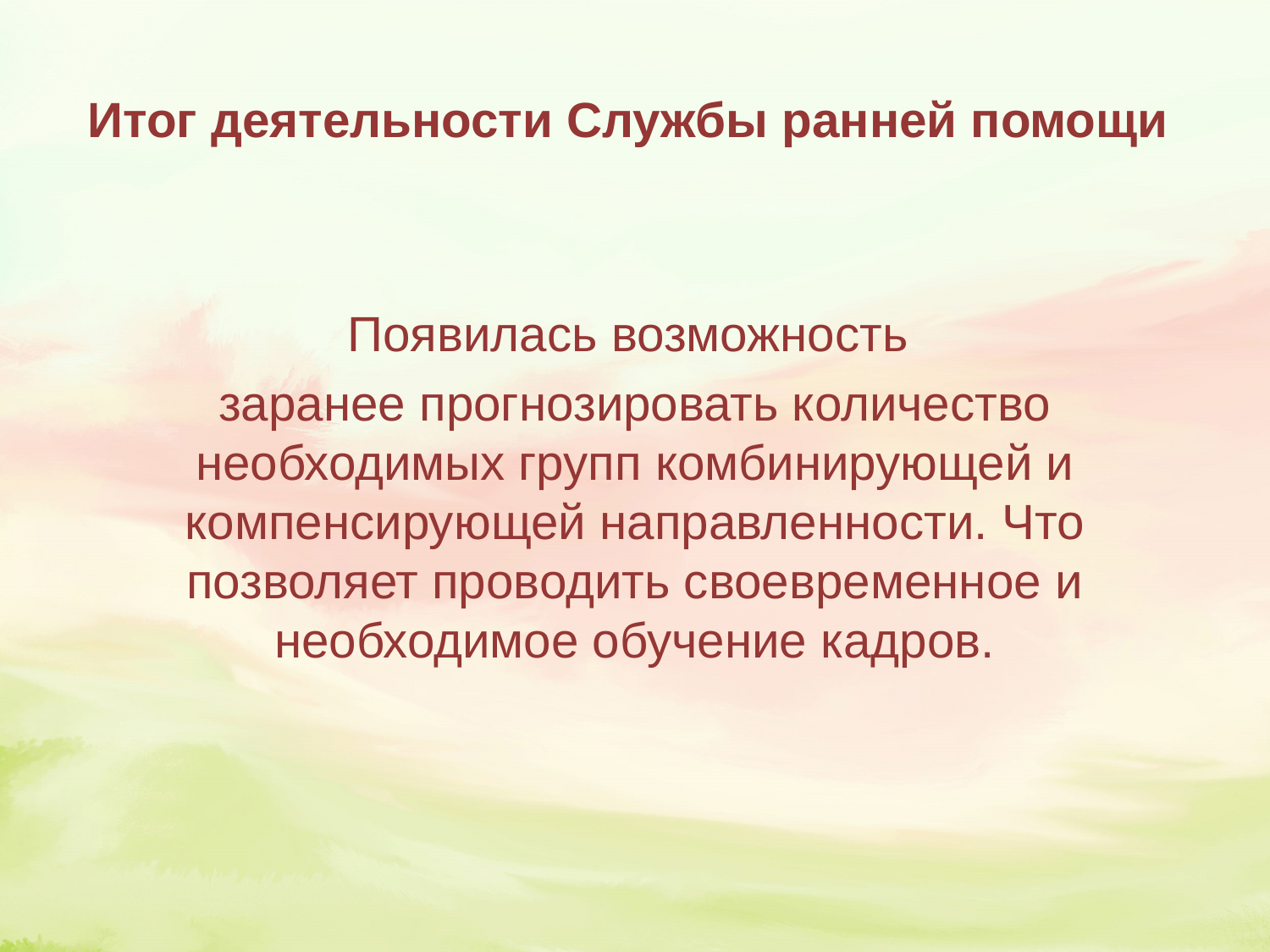

# Итог деятельности Службы ранней помощи
Появилась возможность
заранее прогнозировать количество необходимых групп комбинирующей и компенсирующей направленности. Что позволяет проводить своевременное и необходимое обучение кадров.